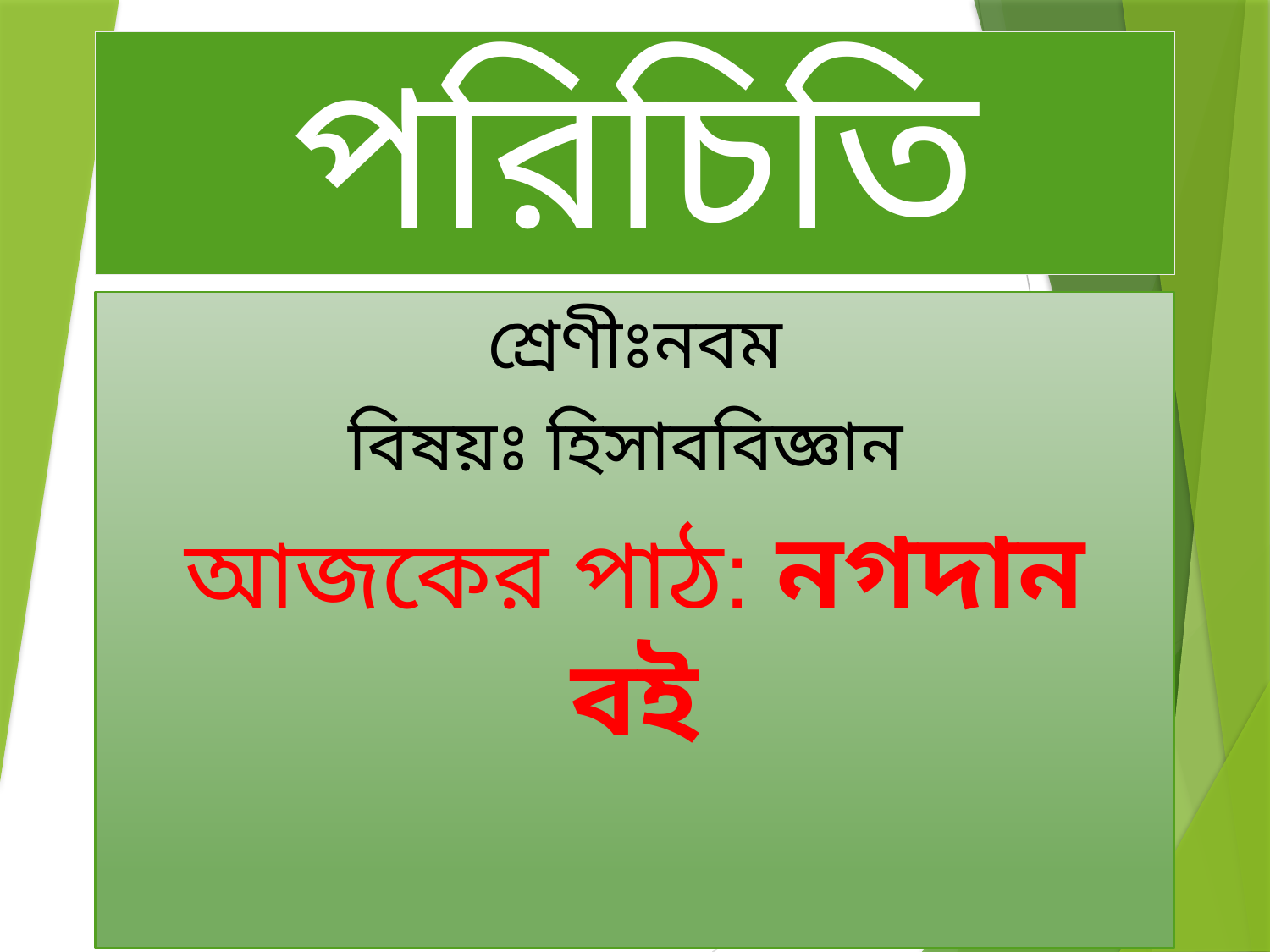

# পাঠ পরিচিতি
শ্রেণীঃনবম
বিষয়ঃ হিসাববিজ্ঞান
আজকের পাঠ: নগদান বই